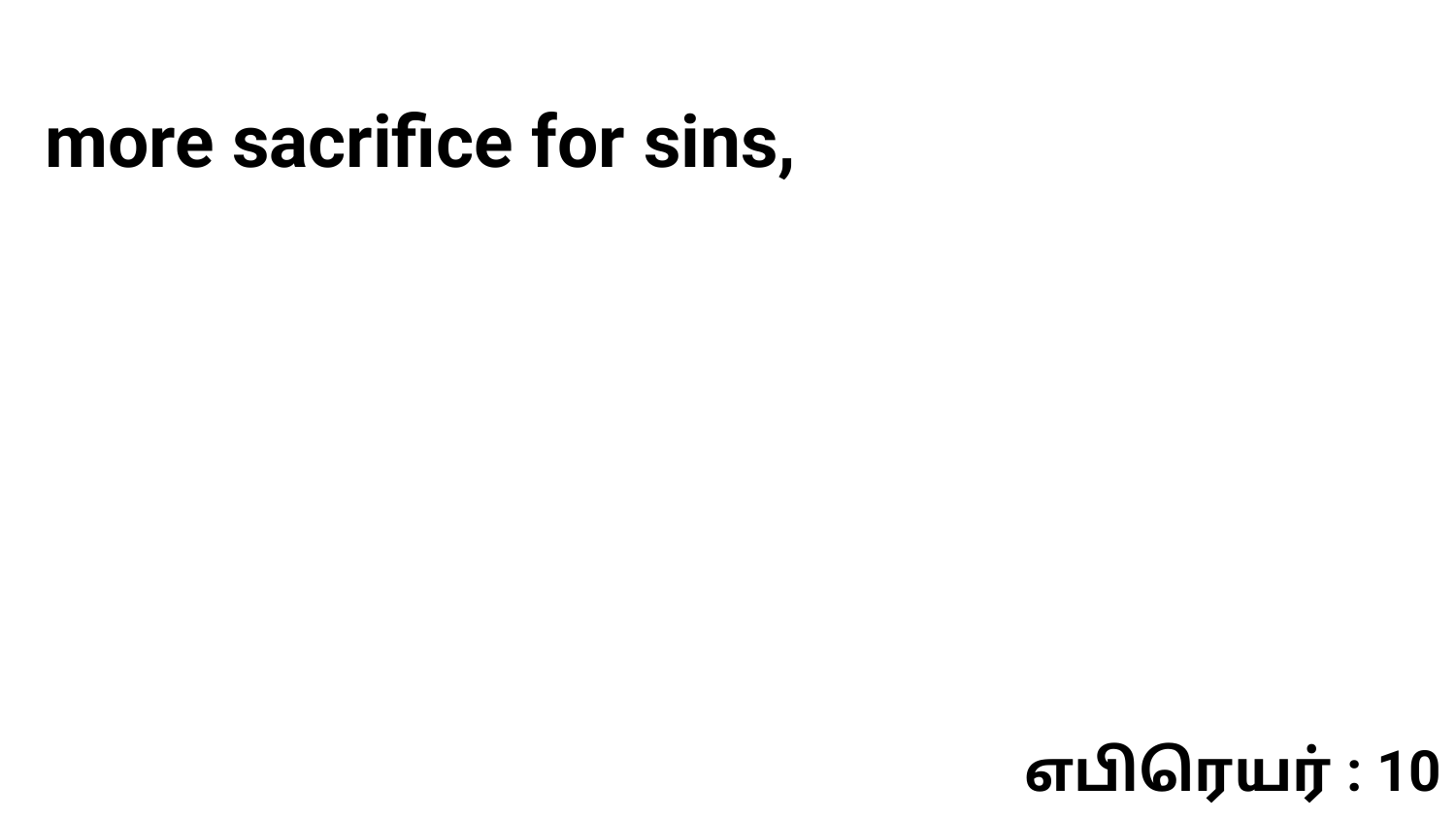

more sacrifice for sins,
எபிரெயர் : 10